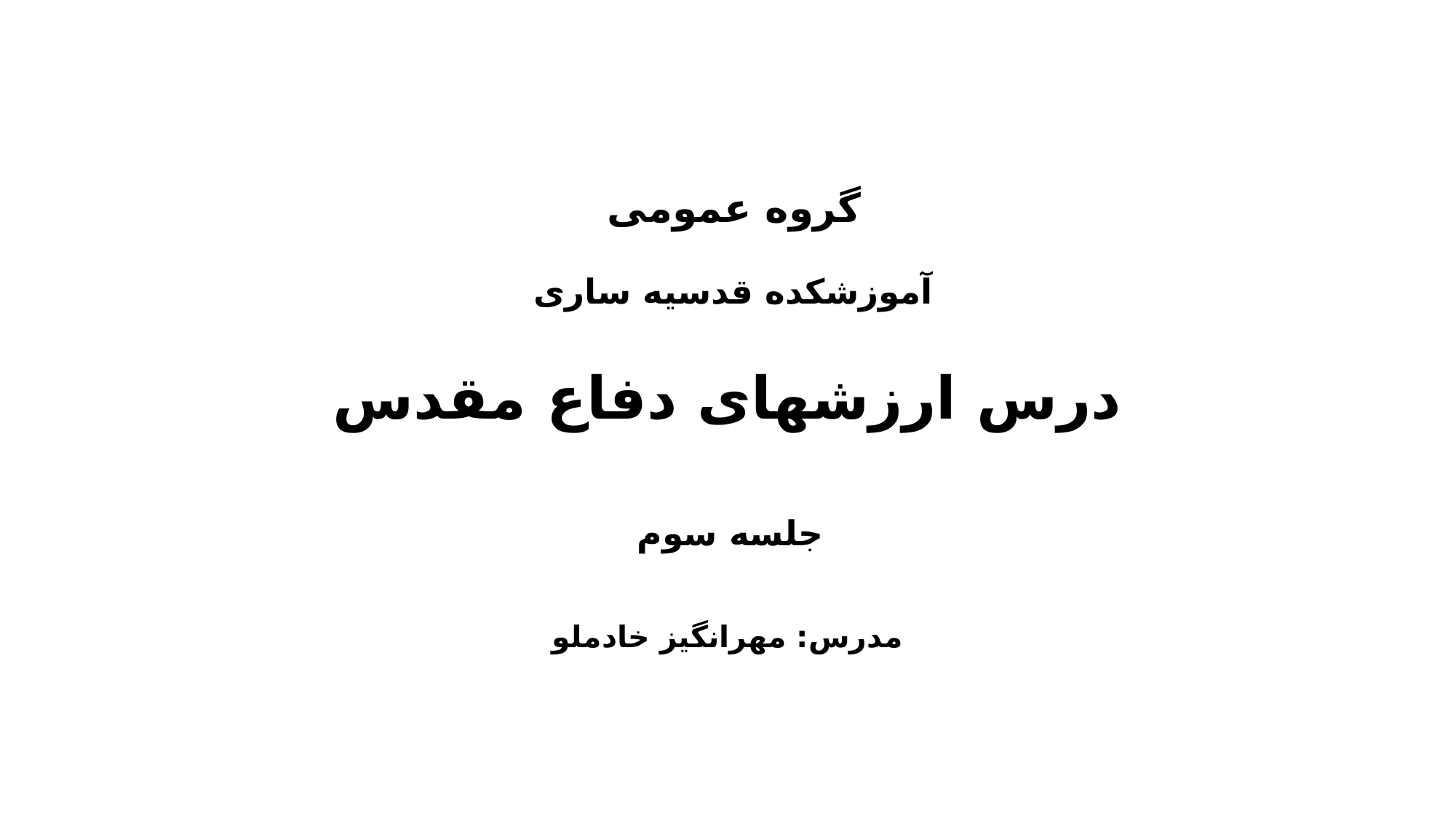

# گروه عمومی آموزشکده قدسیه ساری درس ارزشهای دفاع مقدس جلسه سوم مدرس: مهرانگیز خادملو